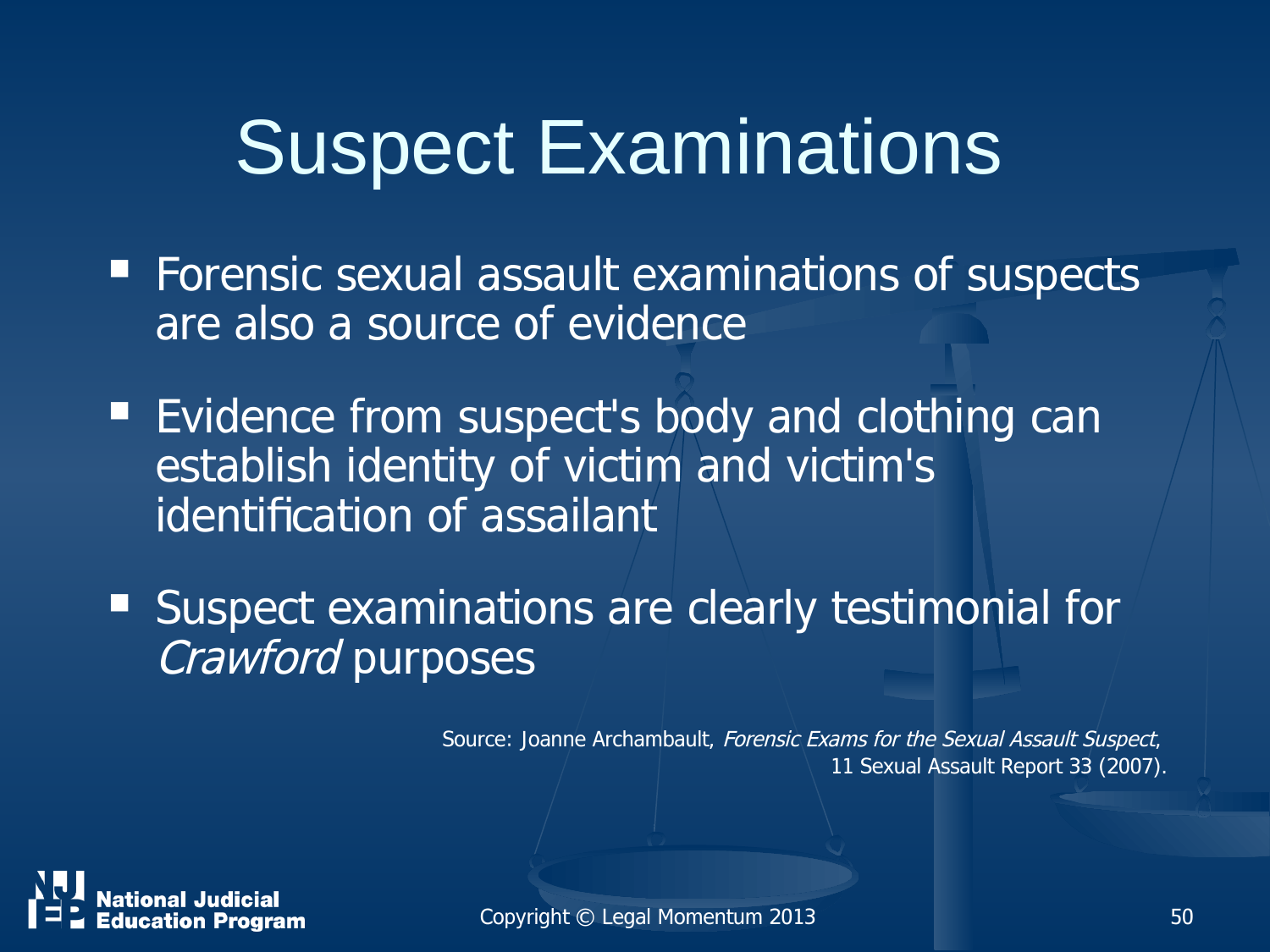

Suspect Examinations

Forensic sexual assault examinations of suspects are also a source of evidence
Evidence from suspect's body and clothing can establish identity of victim and victim's identification of assailant
Suspect examinations are clearly testimonial for Crawford purposes

Source: Joanne Archambault, Forensic Exams for the Sexual Assault Suspect,
11 Sexual Assault Report 33 (2007).
Copyright © Legal Momentum 2013
50